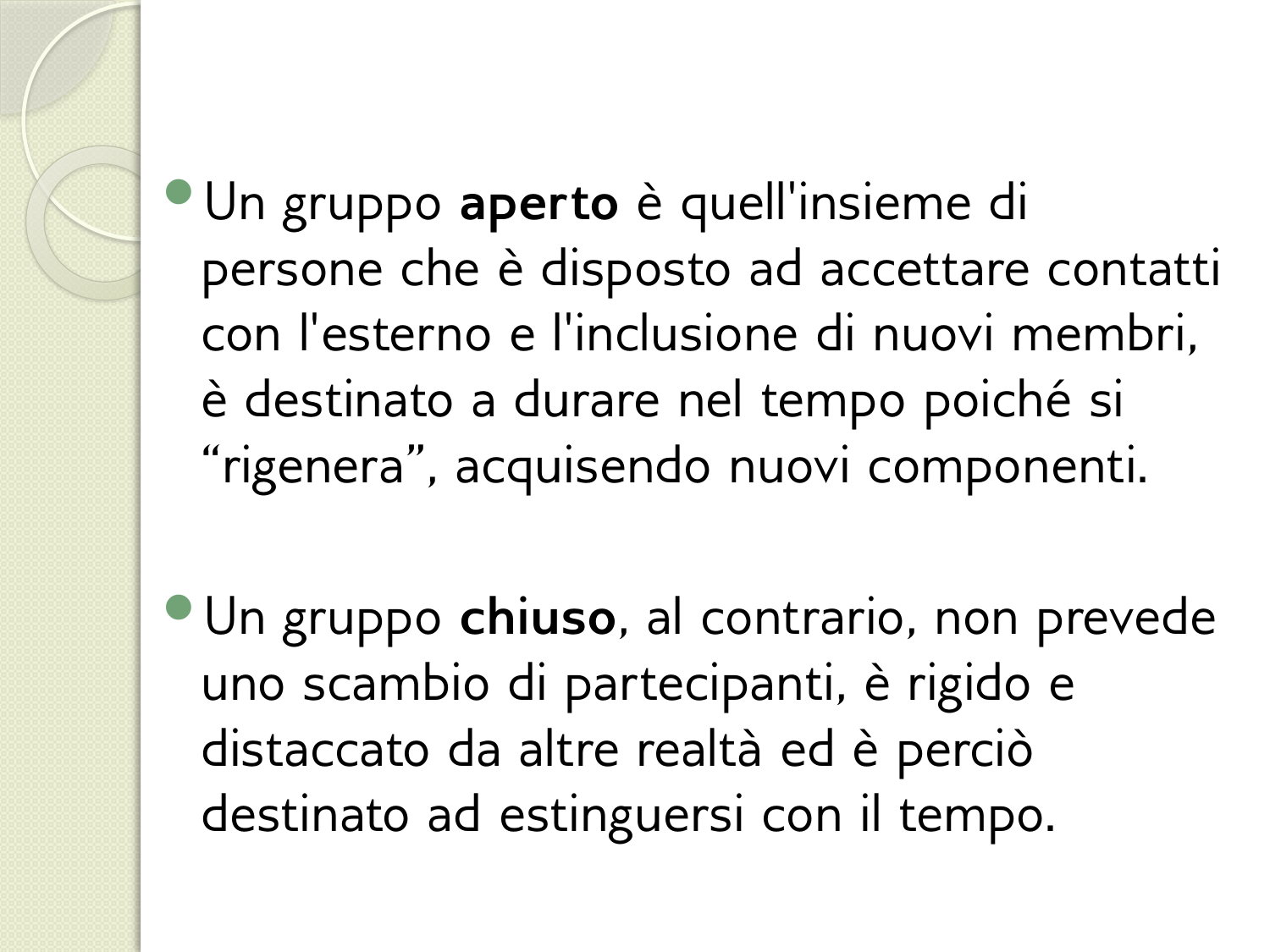

Un gruppo aperto è quell'insieme di persone che è disposto ad accettare contatti con l'esterno e l'inclusione di nuovi membri, è destinato a durare nel tempo poiché si “rigenera”, acquisendo nuovi componenti.

Un gruppo chiuso, al contrario, non prevede uno scambio di partecipanti, è rigido e distaccato da altre realtà ed è perciò destinato ad estinguersi con il tempo.